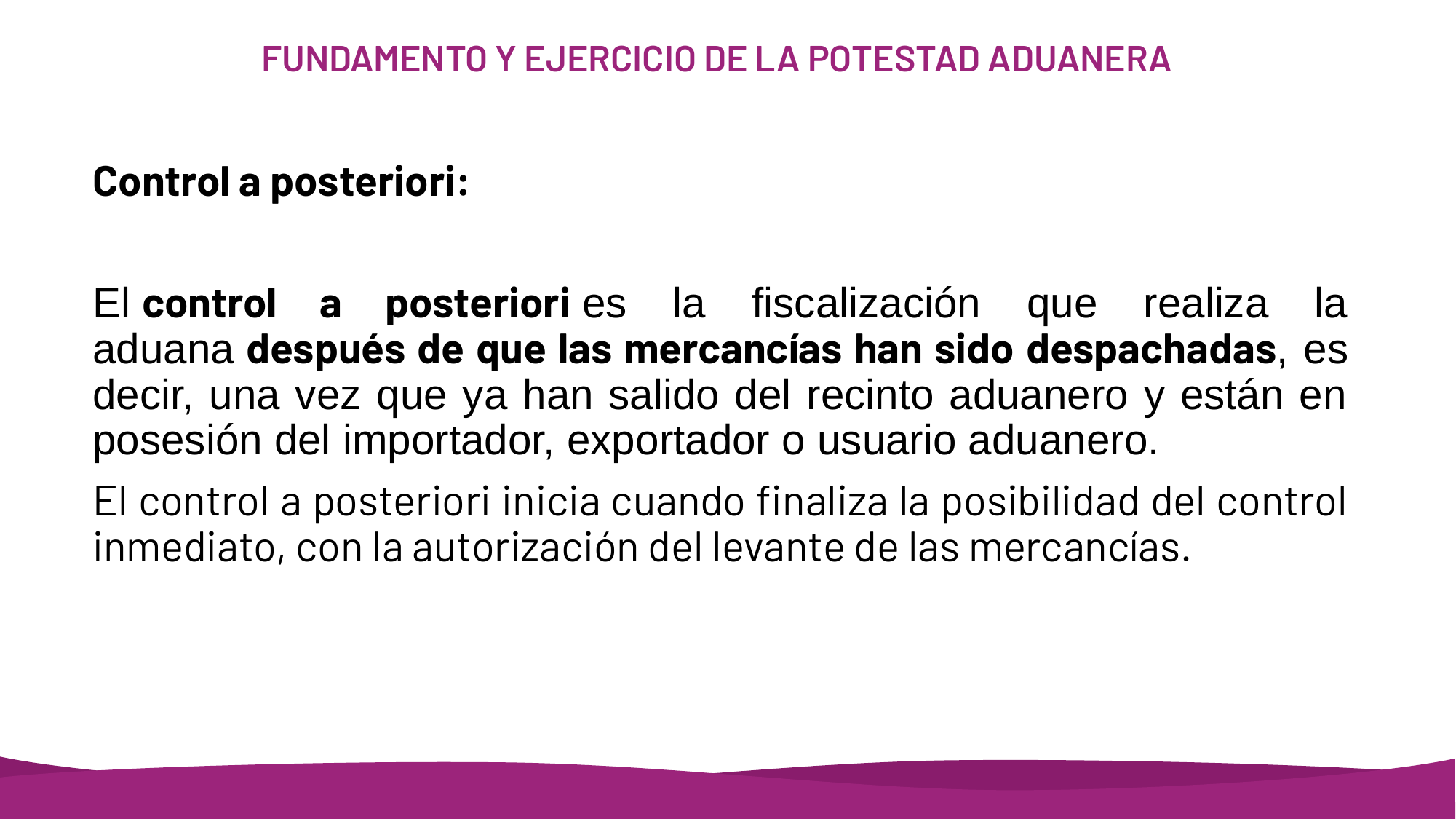

# FUNDAMENTO Y EJERCICIO DE LA POTESTAD ADUANERA
Control a posteriori:

El control a posteriori es la fiscalización que realiza la aduana después de que las mercancías han sido despachadas, es decir, una vez que ya han salido del recinto aduanero y están en posesión del importador, exportador o usuario aduanero.
El control a posteriori inicia cuando finaliza la posibilidad del control inmediato, con la autorización del levante de las mercancías.